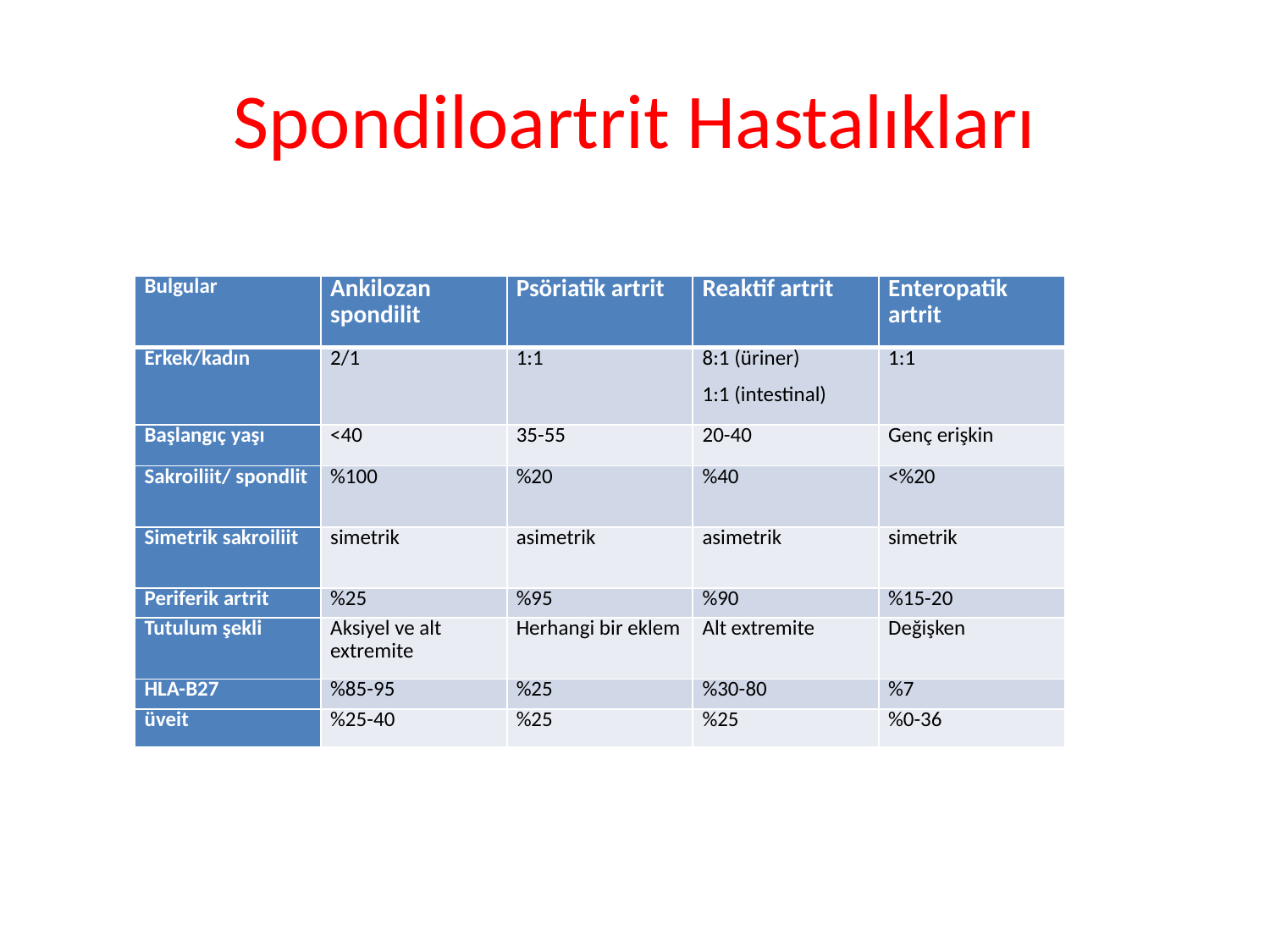

# Spondiloartrit Hastalıkları
| Bulgular | Ankilozan spondilit | Psöriatik artrit | Reaktif artrit | Enteropatik artrit |
| --- | --- | --- | --- | --- |
| Erkek/kadın | 2/1 | 1:1 | 8:1 (üriner) 1:1 (intestinal) | 1:1 |
| Başlangıç yaşı | <40 | 35-55 | 20-40 | Genç erişkin |
| Sakroiliit/ spondlit | %100 | %20 | %40 | <%20 |
| Simetrik sakroiliit | simetrik | asimetrik | asimetrik | simetrik |
| Periferik artrit | %25 | %95 | %90 | %15-20 |
| Tutulum şekli | Aksiyel ve alt extremite | Herhangi bir eklem | Alt extremite | Değişken |
| HLA-B27 | %85-95 | %25 | %30-80 | %7 |
| üveit | %25-40 | %25 | %25 | %0-36 |